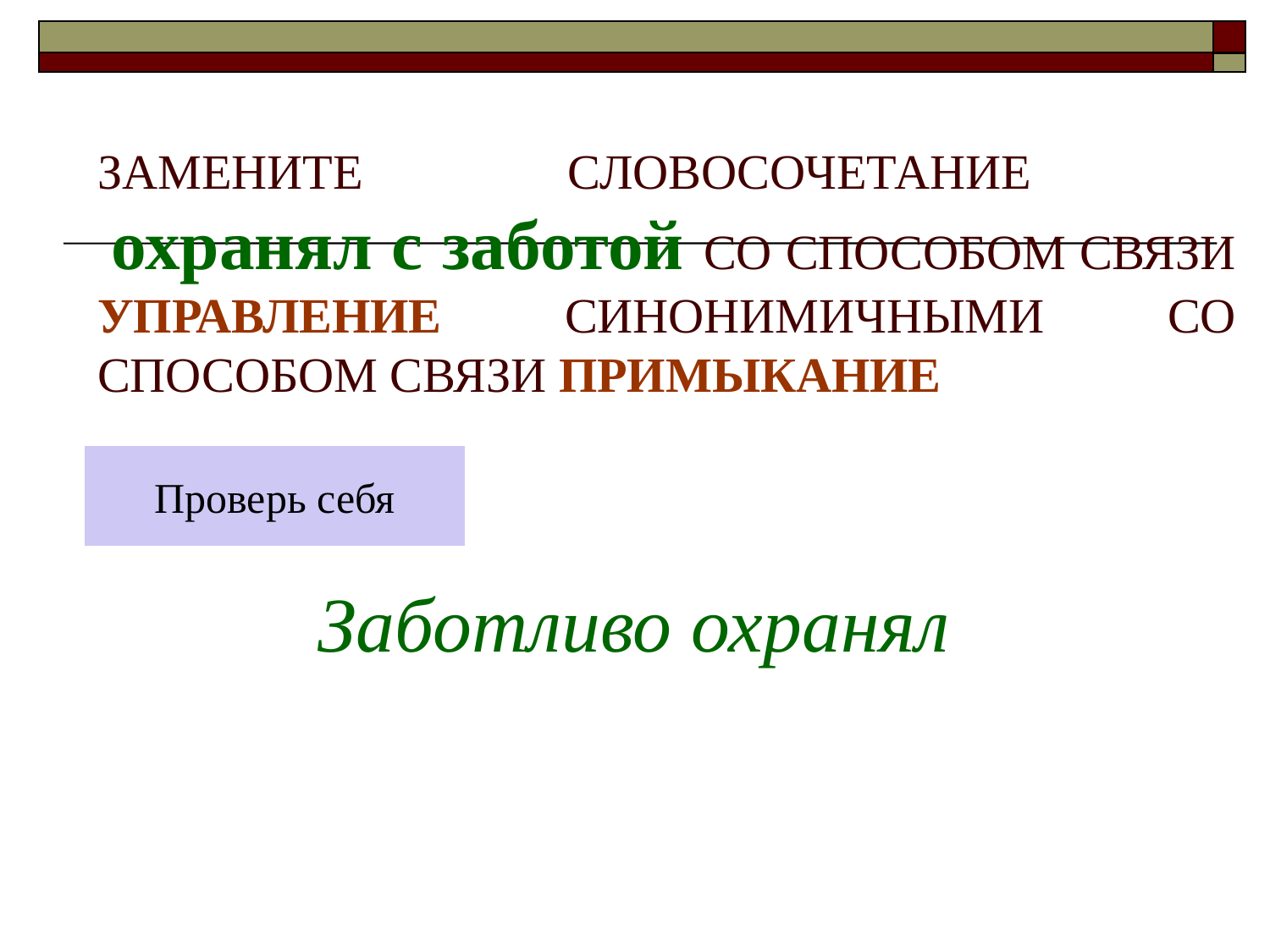

# ЗАМЕНИТЕ СЛОВОСОЧЕТАНИЕ охранял с заботой СО СПОСОБОМ СВЯЗИ УПРАВЛЕНИЕ СИНОНИМИЧНЫМИ СО СПОСОБОМ СВЯЗИ ПРИМЫКАНИЕ
Проверь себя
Заботливо охранял